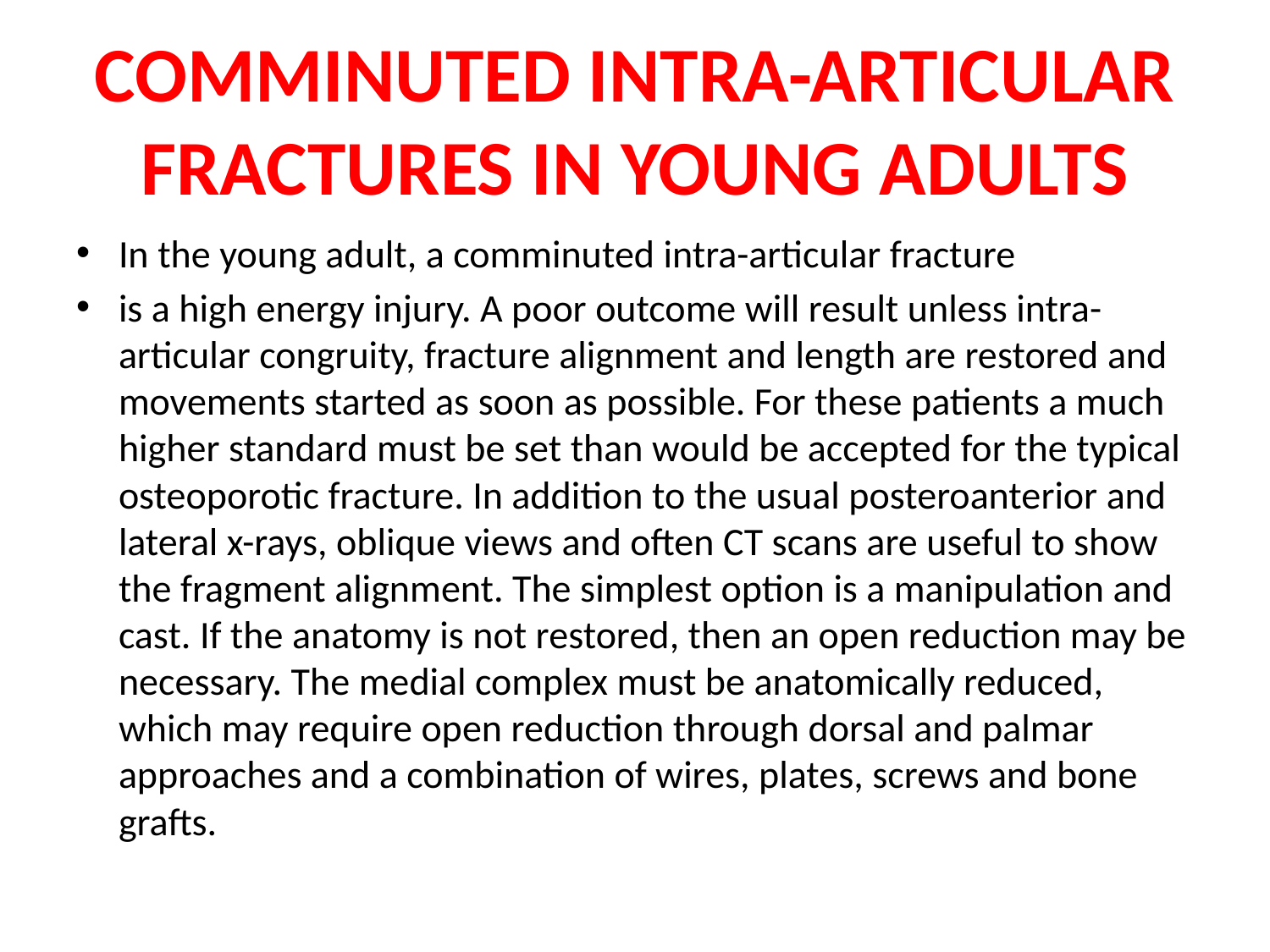

# COMMINUTED INTRA-ARTICULAR FRACTURES IN YOUNG ADULTS
In the young adult, a comminuted intra-articular fracture
is a high energy injury. A poor outcome will result unless intra-articular congruity, fracture alignment and length are restored and movements started as soon as possible. For these patients a much higher standard must be set than would be accepted for the typical osteoporotic fracture. In addition to the usual posteroanterior and lateral x-rays, oblique views and often CT scans are useful to show the fragment alignment. The simplest option is a manipulation and cast. If the anatomy is not restored, then an open reduction may be necessary. The medial complex must be anatomically reduced, which may require open reduction through dorsal and palmar approaches and a combination of wires, plates, screws and bone grafts.